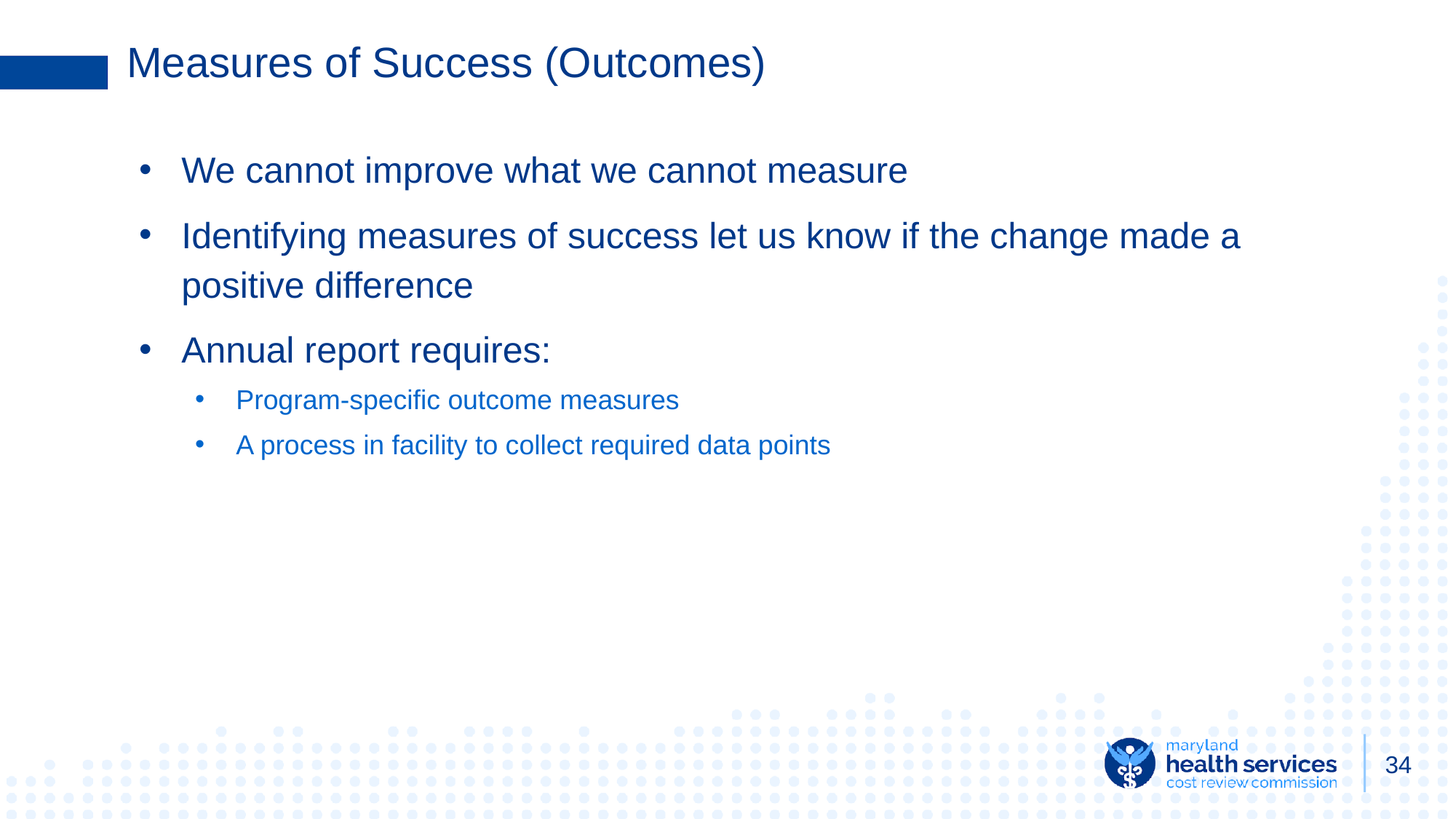

# Measures of Success (Outcomes)
We cannot improve what we cannot measure
Identifying measures of success let us know if the change made a positive difference
Annual report requires:
Program-specific outcome measures
A process in facility to collect required data points

34